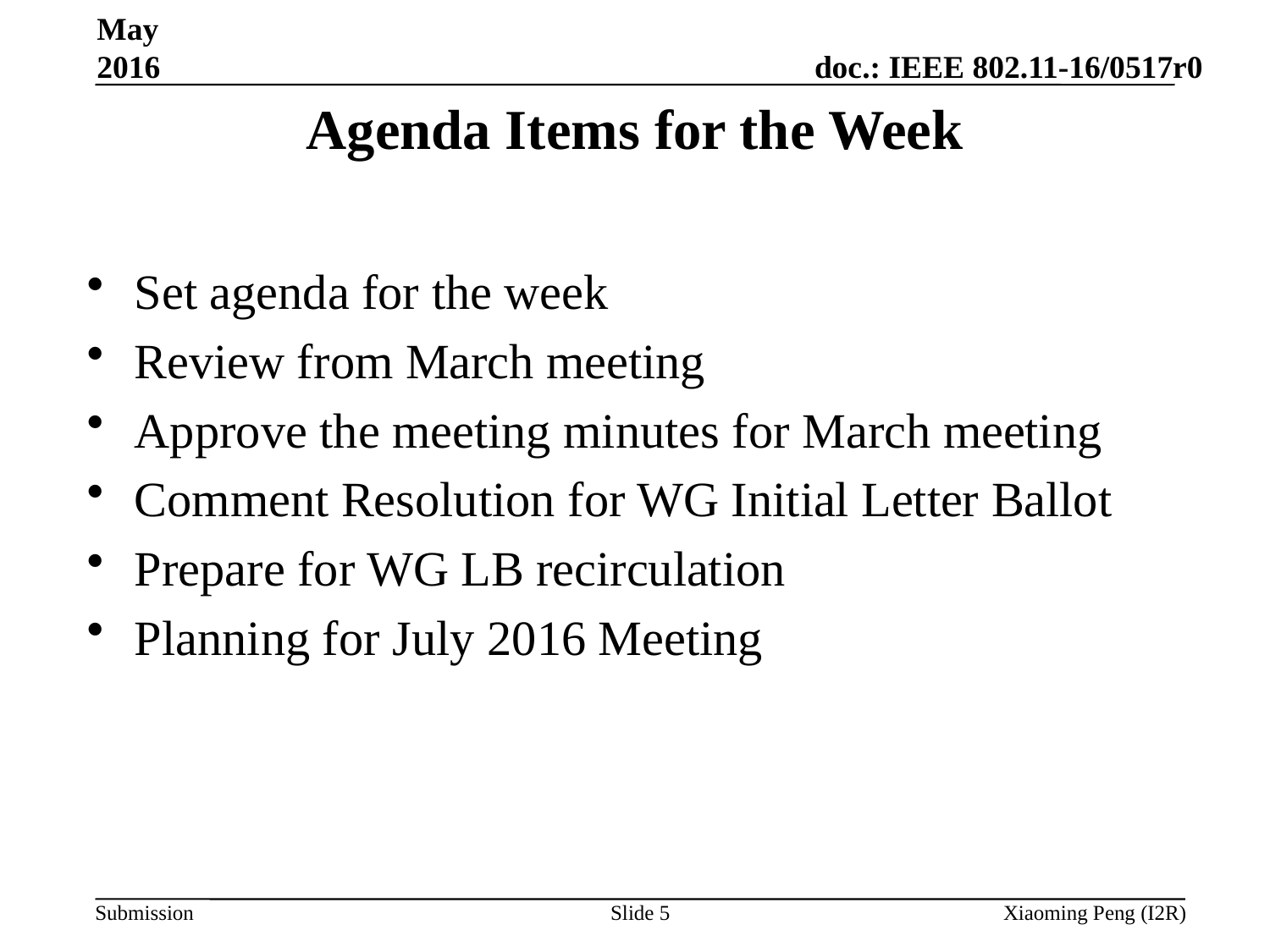

May 2016
# Agenda Items for the Week
Set agenda for the week
Review from March meeting
Approve the meeting minutes for March meeting
Comment Resolution for WG Initial Letter Ballot
Prepare for WG LB recirculation
Planning for July 2016 Meeting

Slide 5
Xiaoming Peng (I2R)